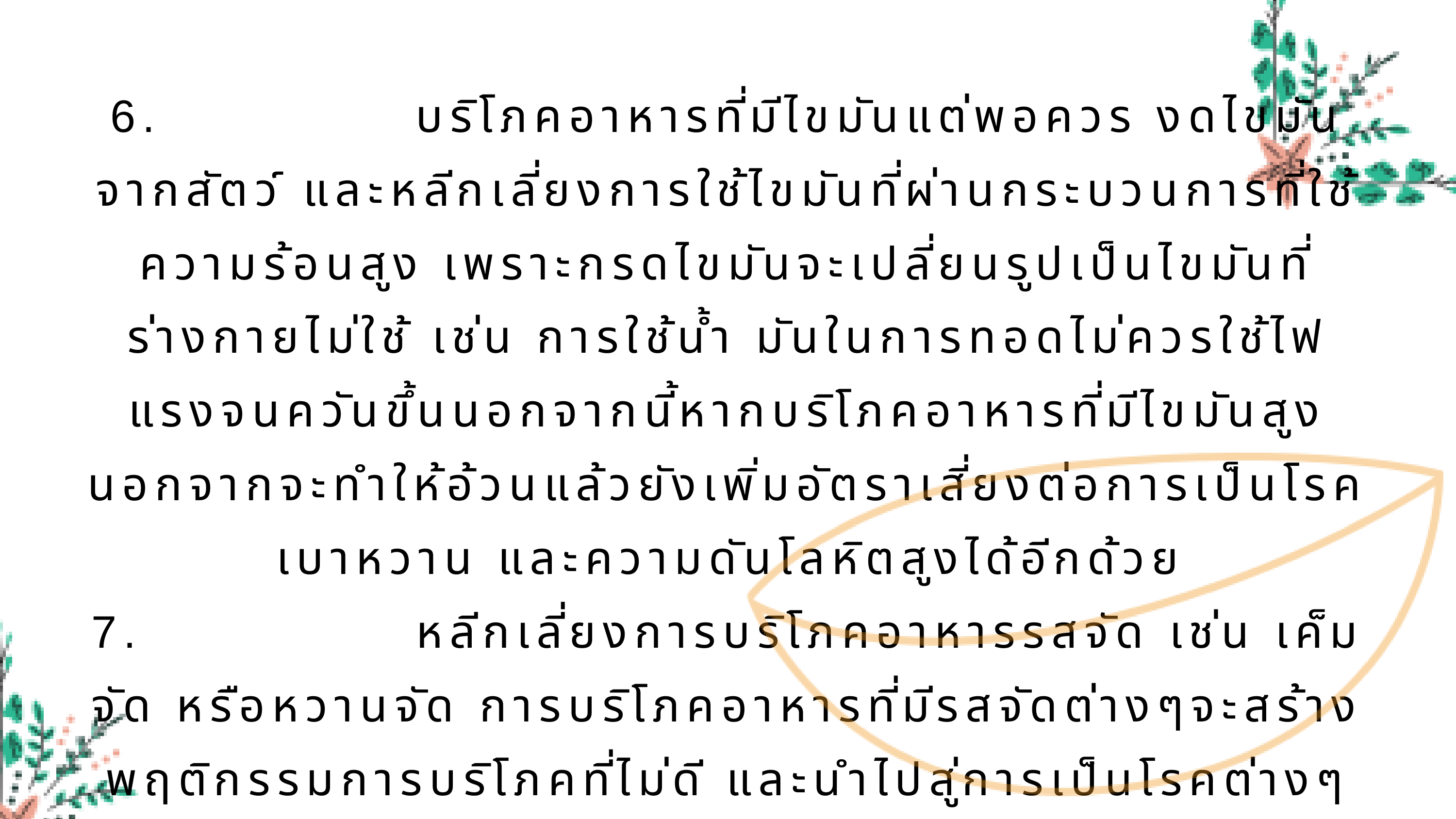

6.             บริโภคอาหารที่มีไขมันแต่พอควร งดไขมันจากสัตว์ และหลีกเลี่ยงการใช้ไขมันที่ผ่านกระบวนการที่ใช้ความร้อนสูง เพราะกรดไขมันจะเปลี่ยนรูปเป็นไขมันที่ร่างกายไม่ใช้ เช่น การใช้น้ำ มันในการทอดไม่ควรใช้ไฟแรงจนควันขึ้นนอกจากนี้หากบริโภคอาหารที่มีไขมันสูงนอกจากจะทำให้อ้วนแล้วยังเพิ่มอัตราเสี่ยงต่อการเป็นโรคเบาหวาน และความดันโลหิตสูงได้อีกด้วย
7.              หลีกเลี่ยงการบริโภคอาหารรสจัด เช่น เค็มจัด หรือหวานจัด การบริโภคอาหารที่มีรสจัดต่างๆจะสร้างพฤติกรรมการบริโภคที่ไม่ดี และนำไปสู่การเป็นโรคต่างๆได้ง่าย